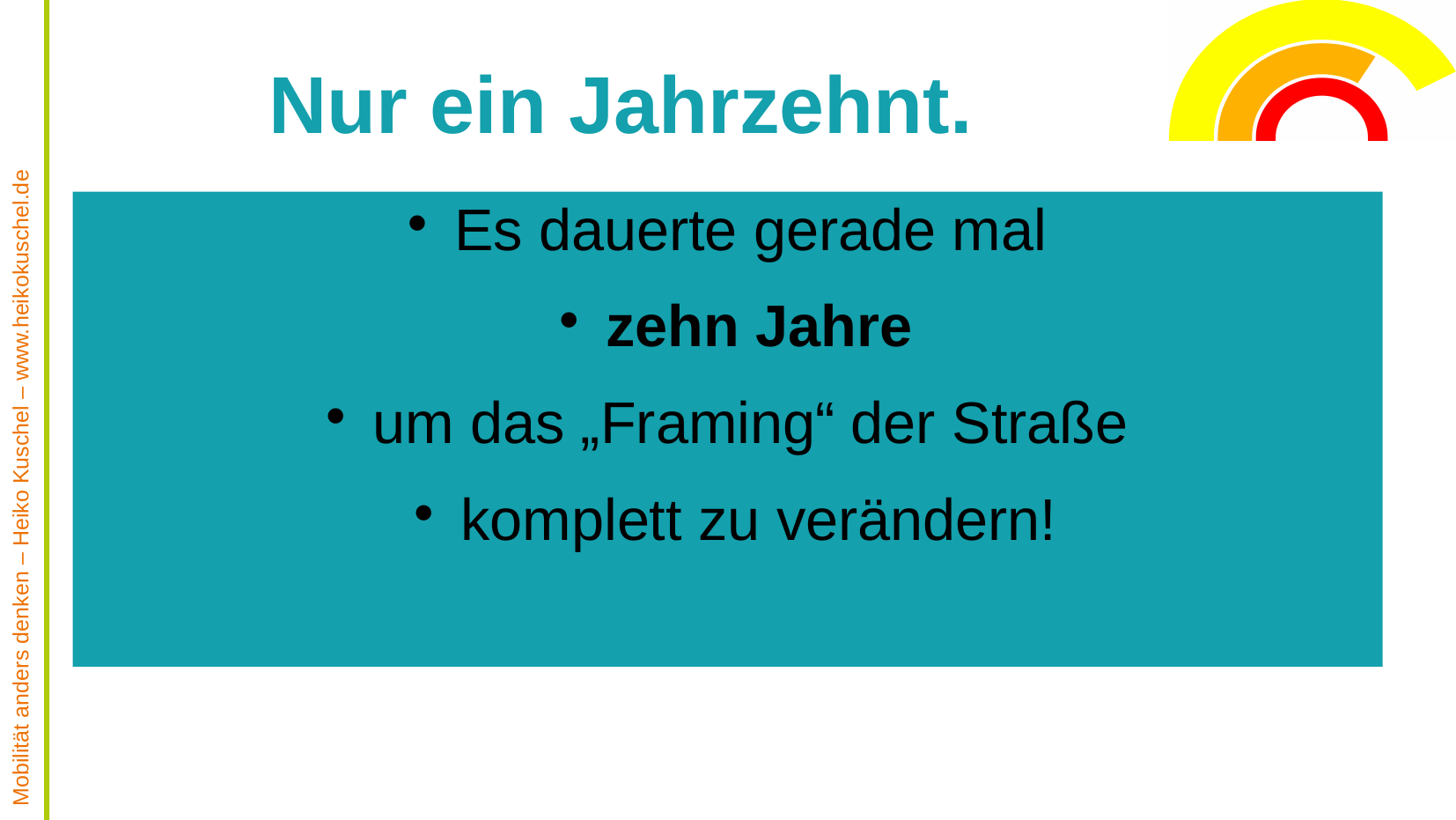

# Nur ein Jahrzehnt.
Es dauerte gerade mal
zehn Jahre
um das „Framing“ der Straße
komplett zu verändern!